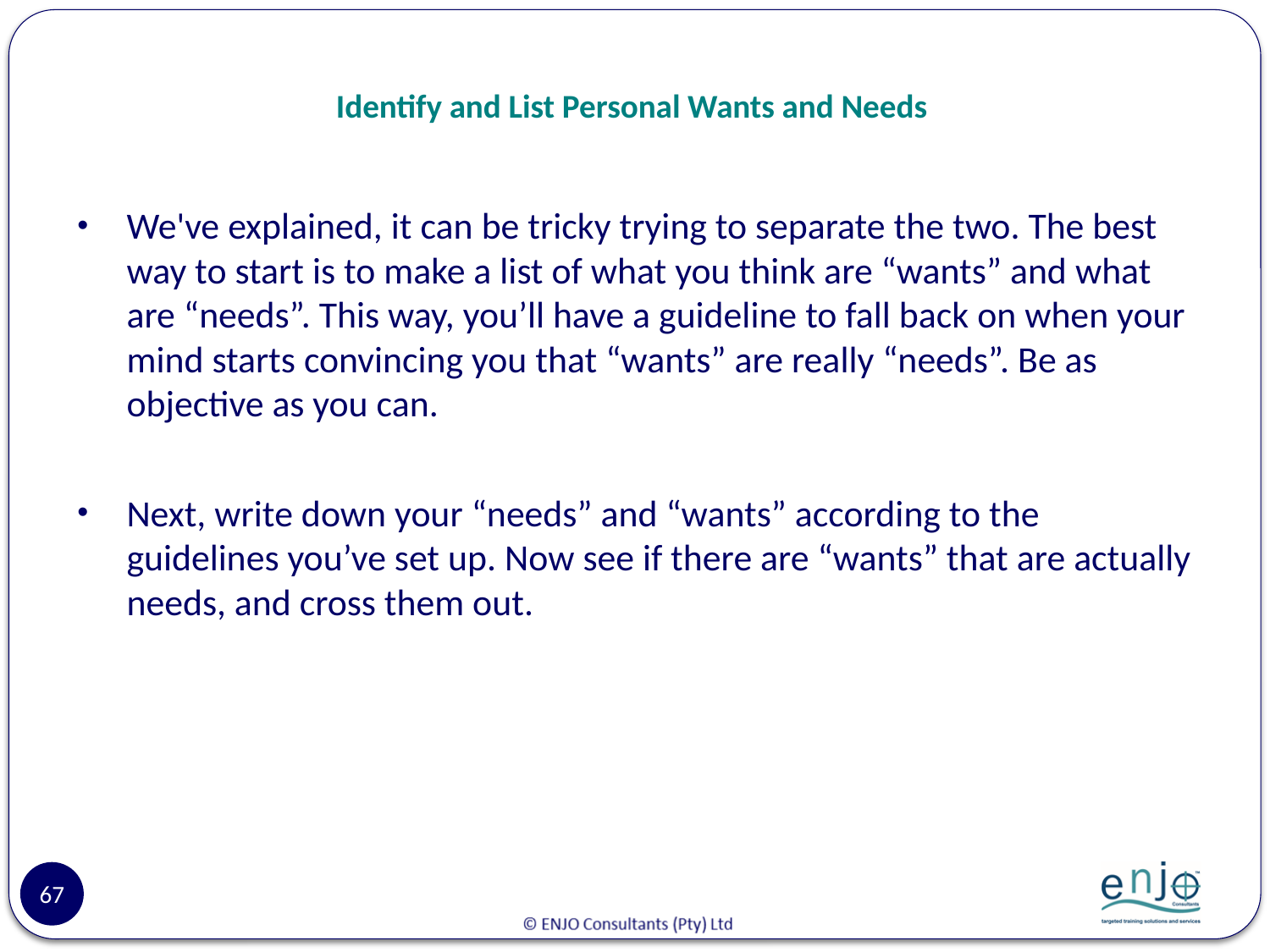

# Identify and List Personal Wants and Needs
We've explained, it can be tricky trying to separate the two. The best way to start is to make a list of what you think are “wants” and what are “needs”. This way, you’ll have a guideline to fall back on when your mind starts convincing you that “wants” are really “needs”. Be as objective as you can.

Next, write down your “needs” and “wants” according to the guidelines you’ve set up. Now see if there are “wants” that are actually needs, and cross them out.

67